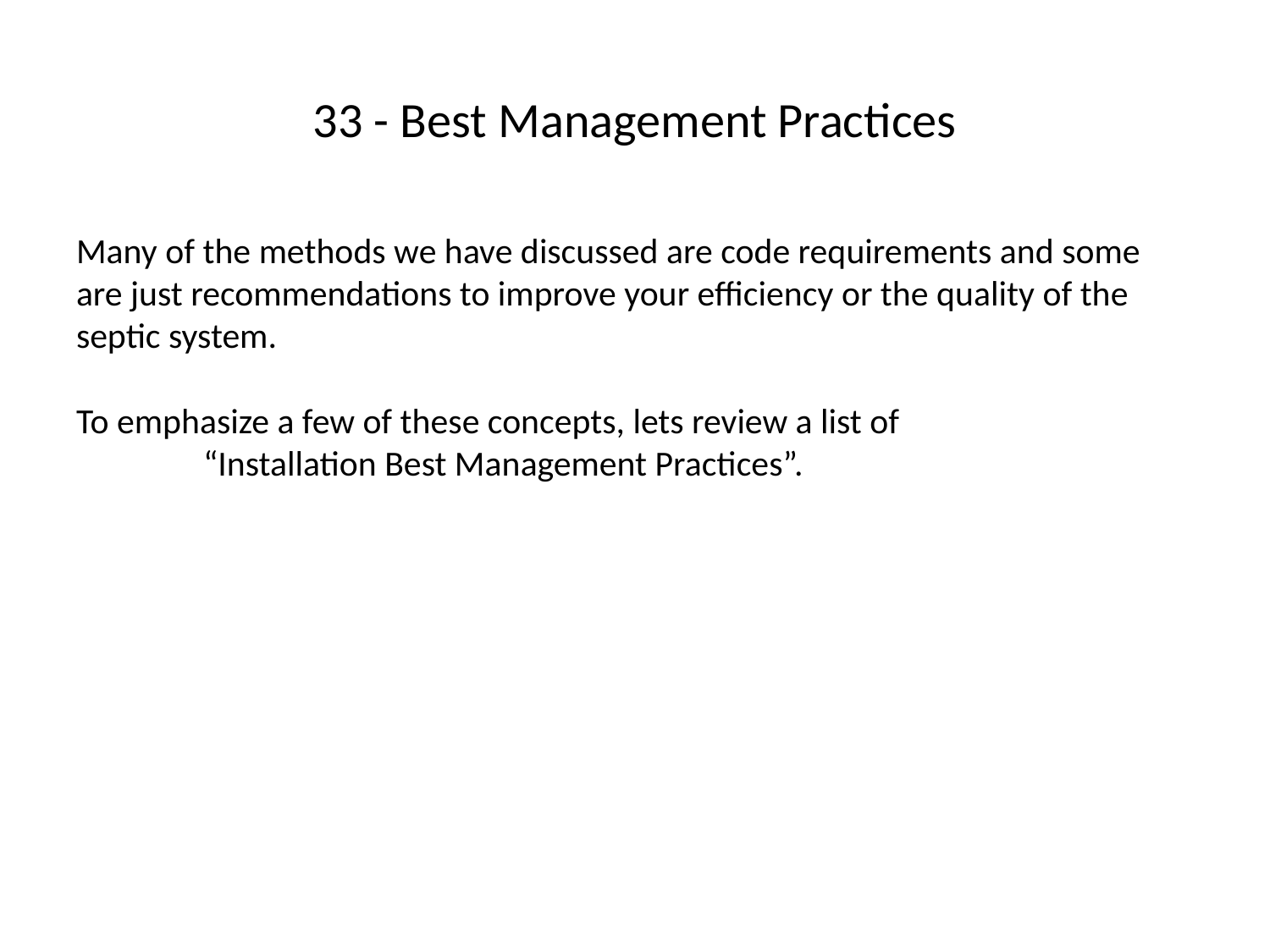

# 33 - Best Management Practices
Many of the methods we have discussed are code requirements and some are just recommendations to improve your efficiency or the quality of the septic system.

To emphasize a few of these concepts, lets review a list of
	“Installation Best Management Practices”.